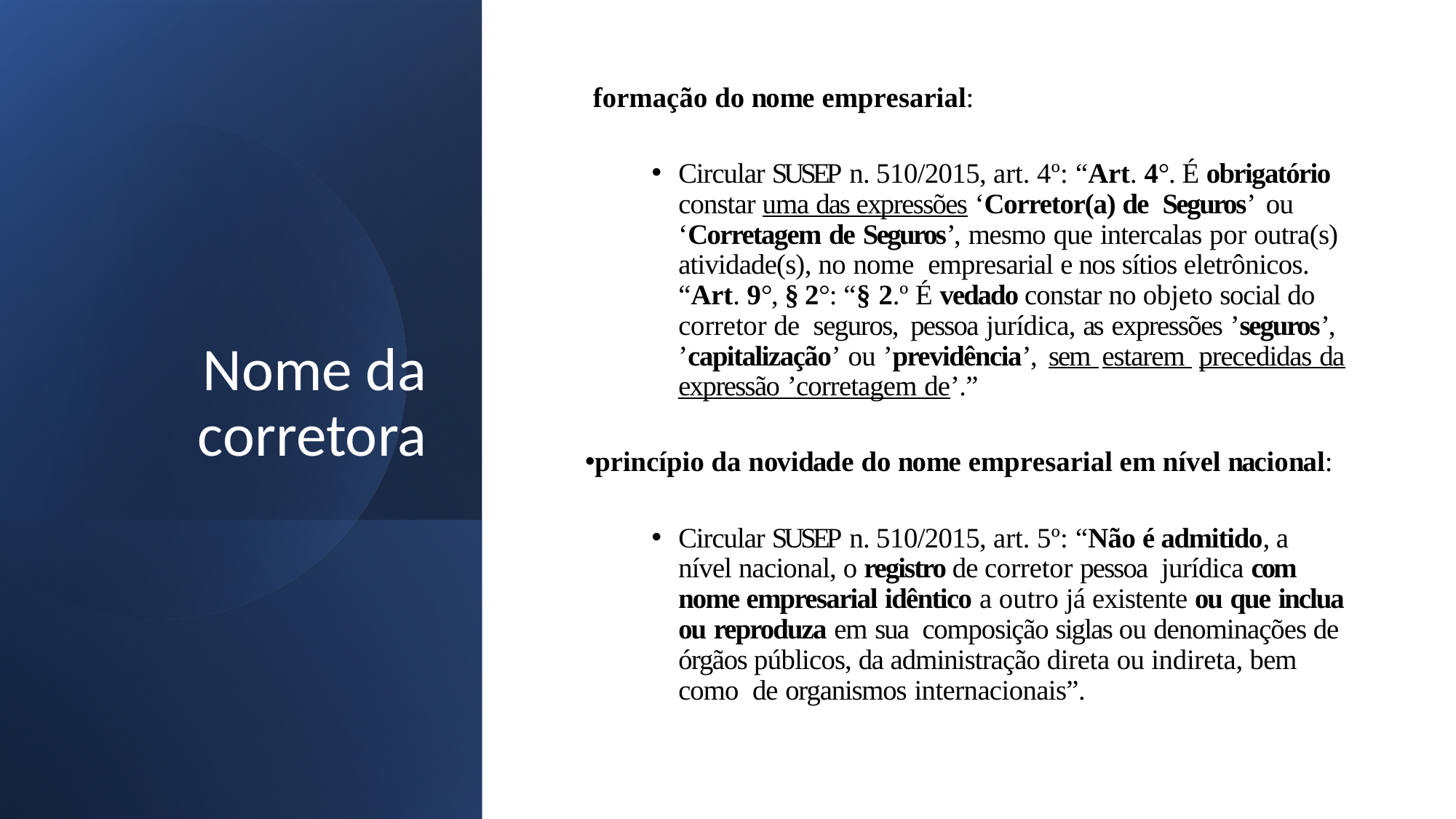

# Nome da corretora
 formação do nome empresarial:

Circular SUSEP n. 510/2015, art. 4º: “Art. 4°. É obrigatório constar uma das expressões ‘Corretor(a) de  Seguros’ ou ‘Corretagem de Seguros’, mesmo que intercalas por outra(s) atividade(s), no nome  empresarial e nos sítios eletrônicos. “Art. 9°, § 2°: “§ 2.º É vedado constar no objeto social do corretor de  seguros, pessoa jurídica, as expressões ’seguros’, ’capitalização’ ou ’previdência’, sem estarem  precedidas da expressão ’corretagem de’.”

princípio da novidade do nome empresarial em nível nacional:

Circular SUSEP n. 510/2015, art. 5º: “Não é admitido, a nível nacional, o registro de corretor pessoa  jurídica com nome empresarial idêntico a outro já existente ou que inclua ou reproduza em sua  composição siglas ou denominações de órgãos públicos, da administração direta ou indireta, bem como  de organismos internacionais”.